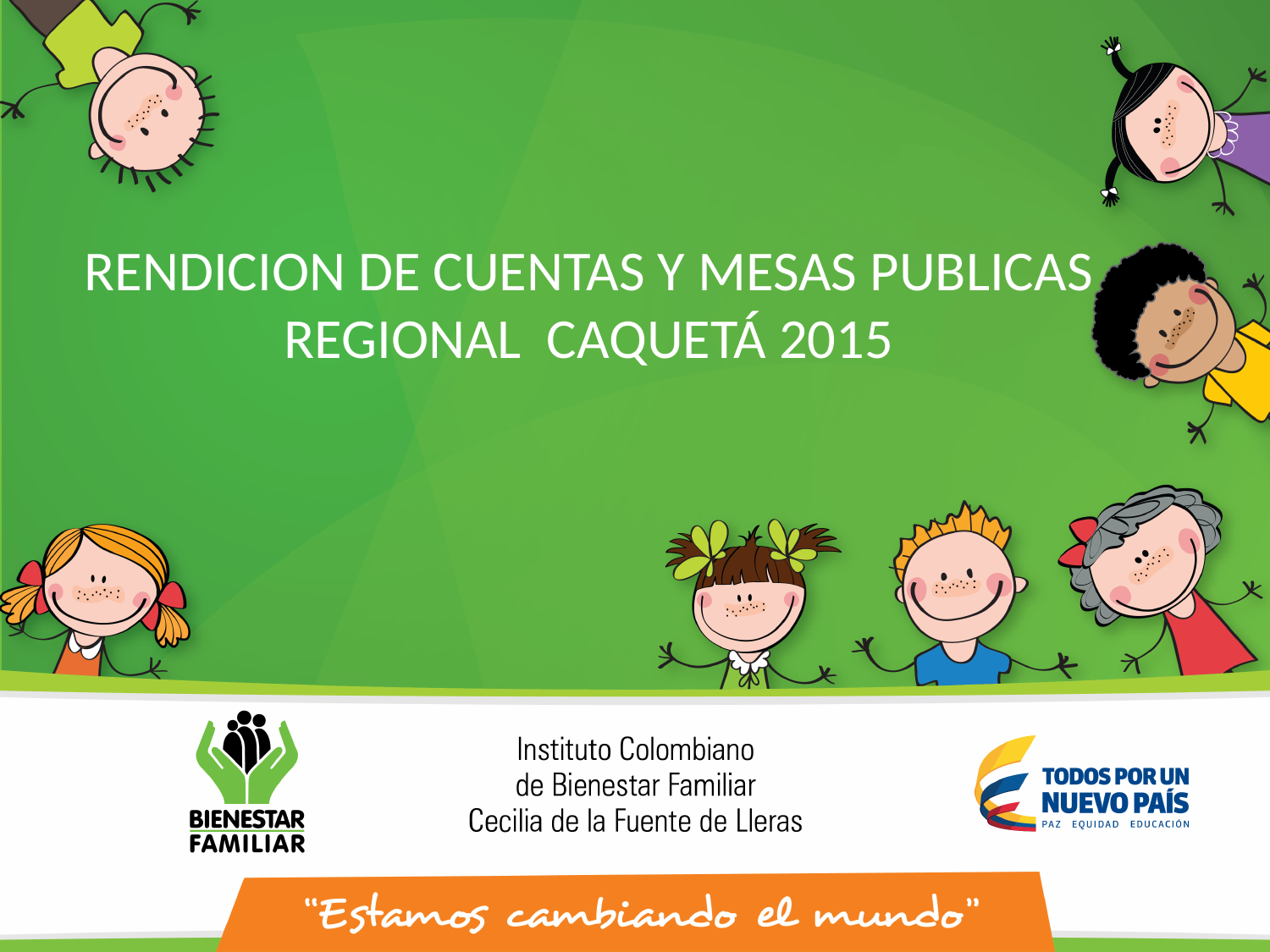

RENDICION DE CUENTAS Y MESAS PUBLICAS
REGIONAL  CAQUETÁ 2015